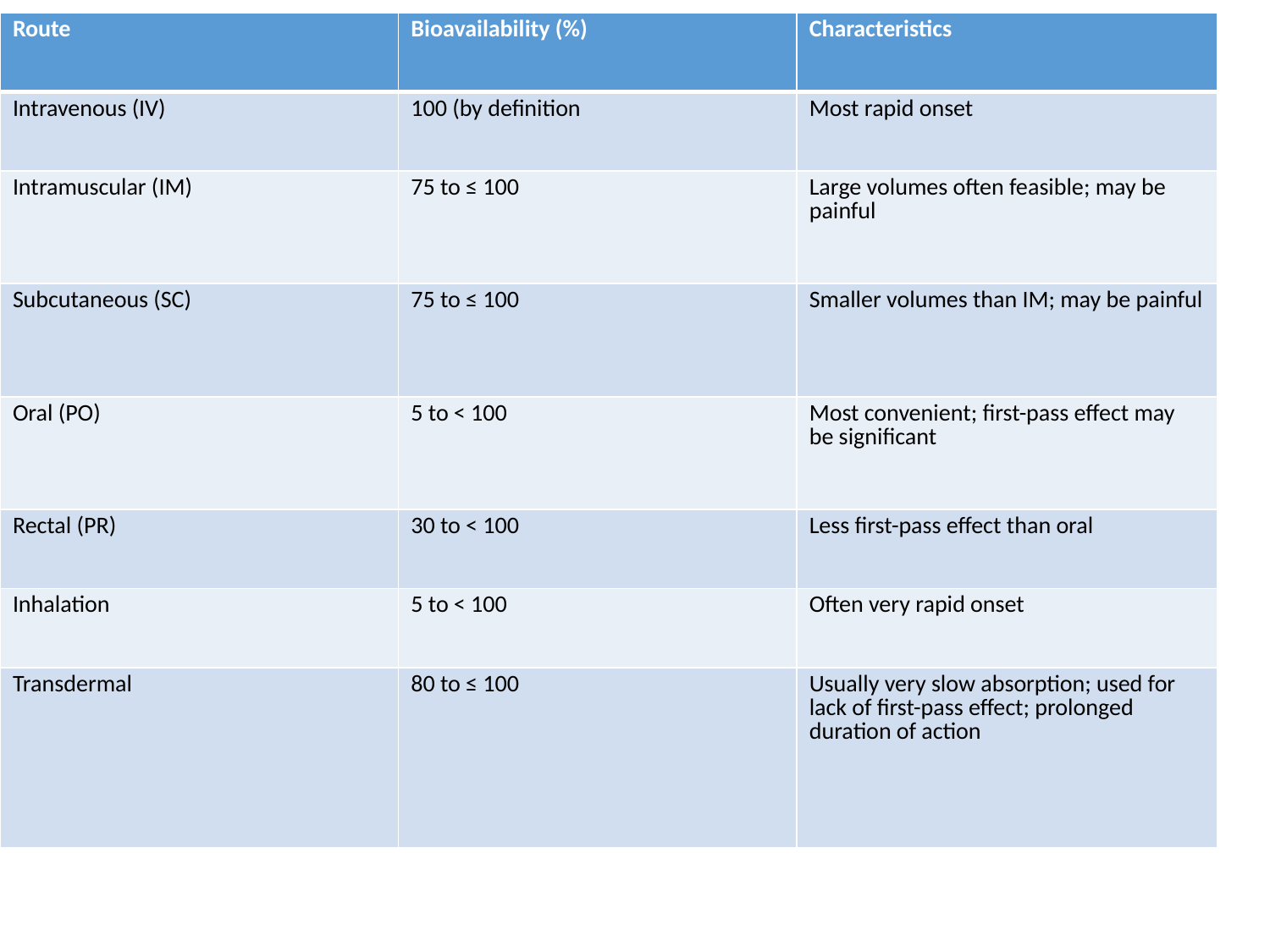

| Route | Bioavailability (%) | Characteristics |
| --- | --- | --- |
| Intravenous (IV) | 100 (by definition | Most rapid onset |
| Intramuscular (IM) | 75 to ≤ 100 | Large volumes often feasible; may be painful |
| Subcutaneous (SC) | 75 to ≤ 100 | Smaller volumes than IM; may be painful |
| Oral (PO) | 5 to < 100 | Most convenient; first-pass effect may be significant |
| Rectal (PR) | 30 to < 100 | Less first-pass effect than oral |
| Inhalation | 5 to < 100 | Often very rapid onset |
| Transdermal | 80 to ≤ 100 | Usually very slow absorption; used for lack of first-pass effect; prolonged duration of action |